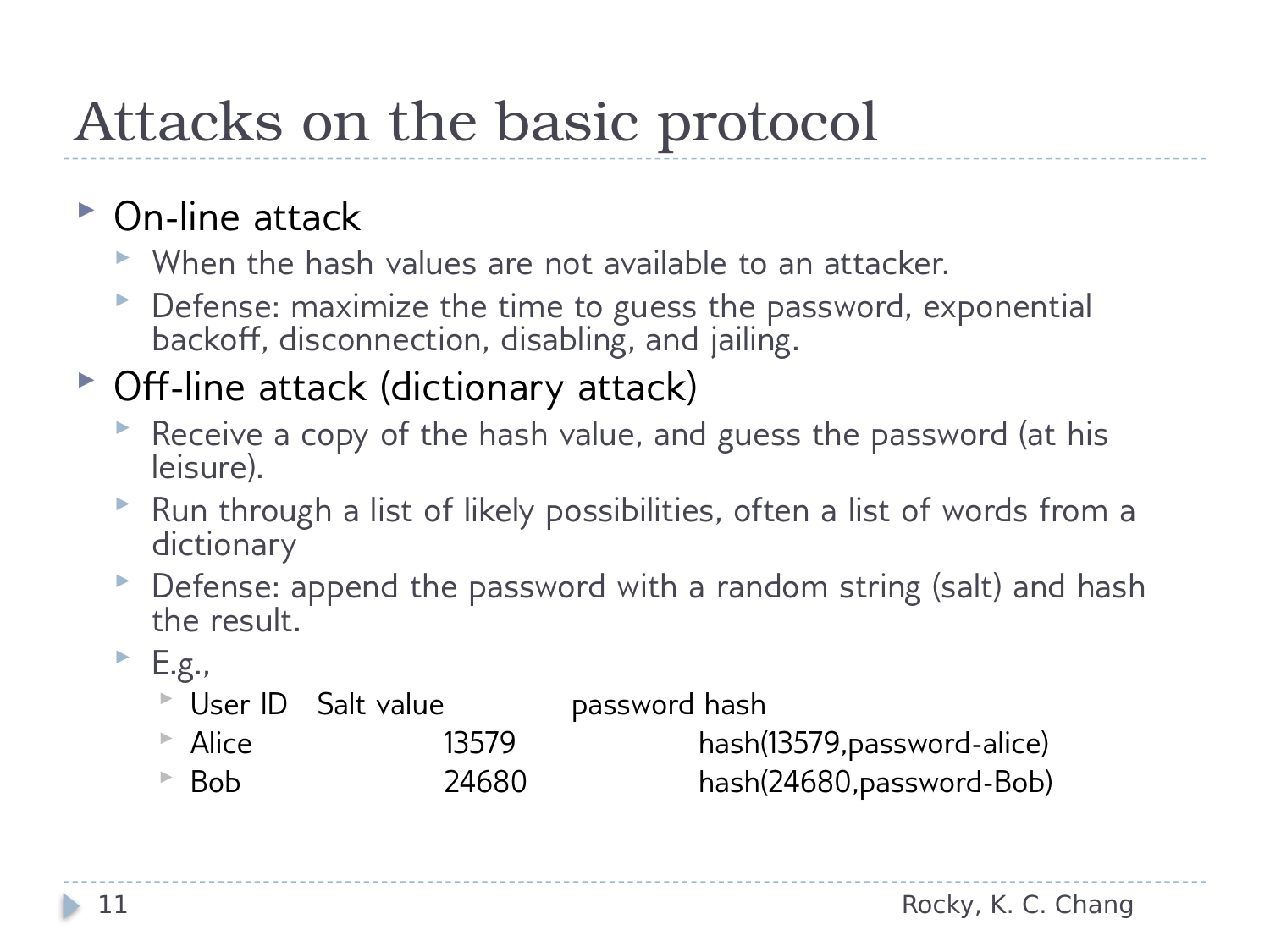

# Attacks on the basic protocol
On-line attack
When the hash values are not available to an attacker.
Defense: maximize the time to guess the password, exponential backoff, disconnection, disabling, and jailing.
Off-line attack (dictionary attack)
Receive a copy of the hash value, and guess the password (at his leisure).
Run through a list of likely possibilities, often a list of words from a dictionary
Defense: append the password with a random string (salt) and hash the result.
E.g.,
User ID	Salt value	password hash
Alice		13579		hash(13579,password-alice)
Bob		24680		hash(24680,password-Bob)
11
Rocky, K. C. Chang